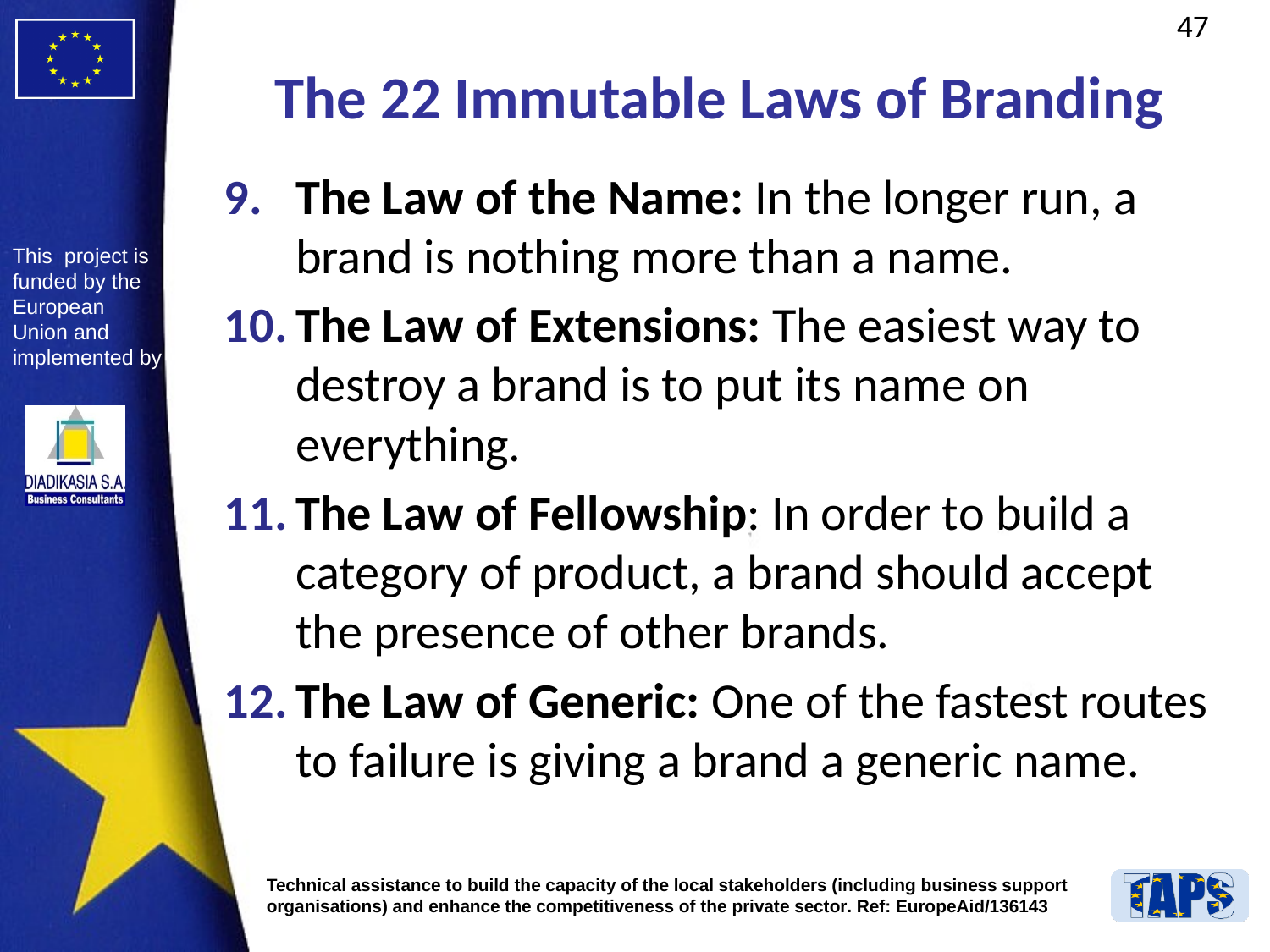

# The 22 Immutable Laws of Branding
The Law of the Name: In the longer run, a brand is nothing more than a name.
The Law of Extensions: The easiest way to destroy a brand is to put its name on everything.
The Law of Fellowship: In order to build a category of product, a brand should accept the presence of other brands.
The Law of Generic: One of the fastest routes to failure is giving a brand a generic name.